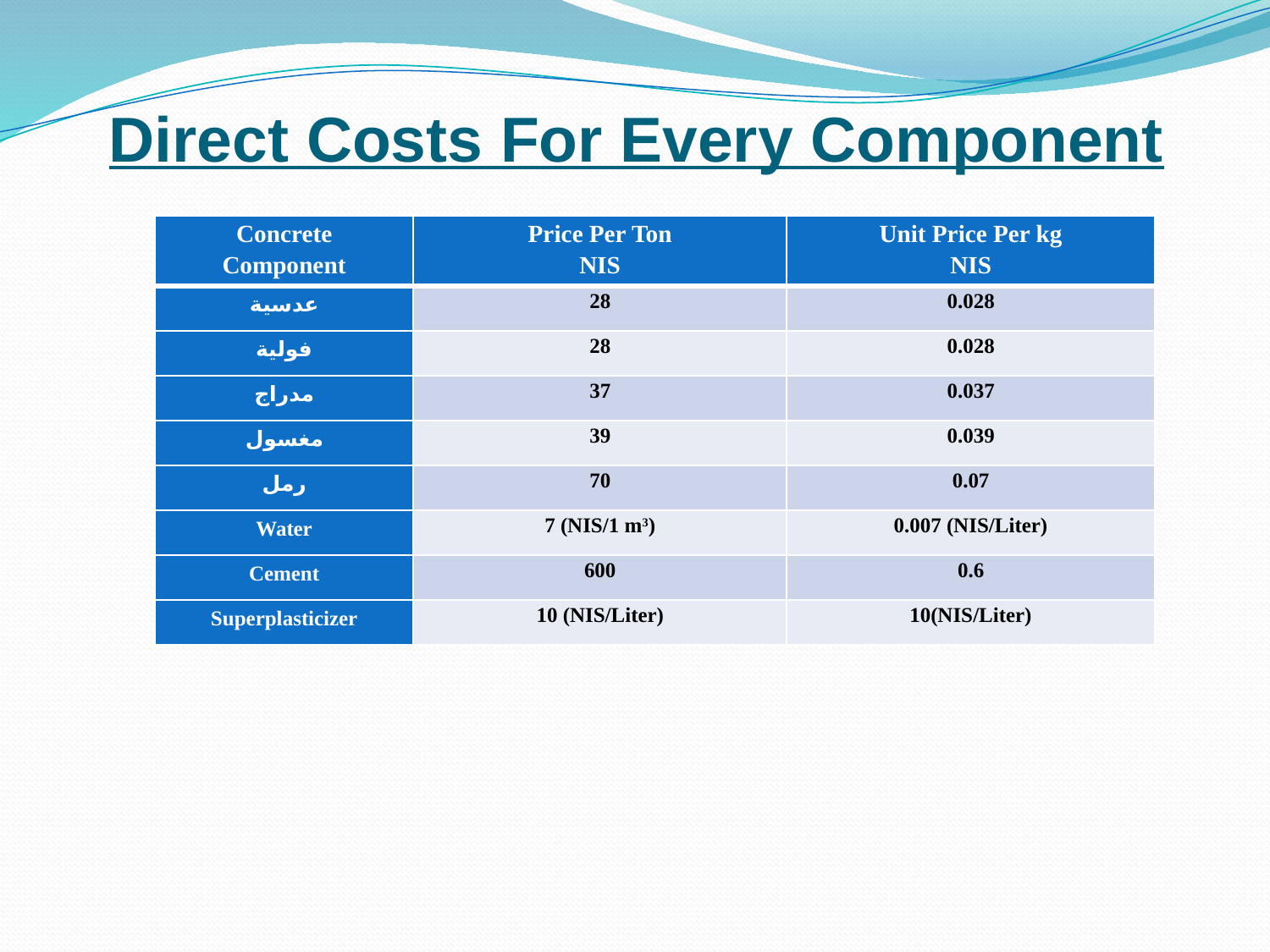

# Direct Costs For Every Component
| Concrete Component | Price Per Ton NIS | Unit Price Per kg NIS |
| --- | --- | --- |
| عدسية | 28 | 0.028 |
| فولية | 28 | 0.028 |
| مدراج | 37 | 0.037 |
| مغسول | 39 | 0.039 |
| رمل | 70 | 0.07 |
| Water | 7 (NIS/1 m3) | 0.007 (NIS/Liter) |
| Cement | 600 | 0.6 |
| Superplasticizer | 10 (NIS/Liter) | 10(NIS/Liter) |
8